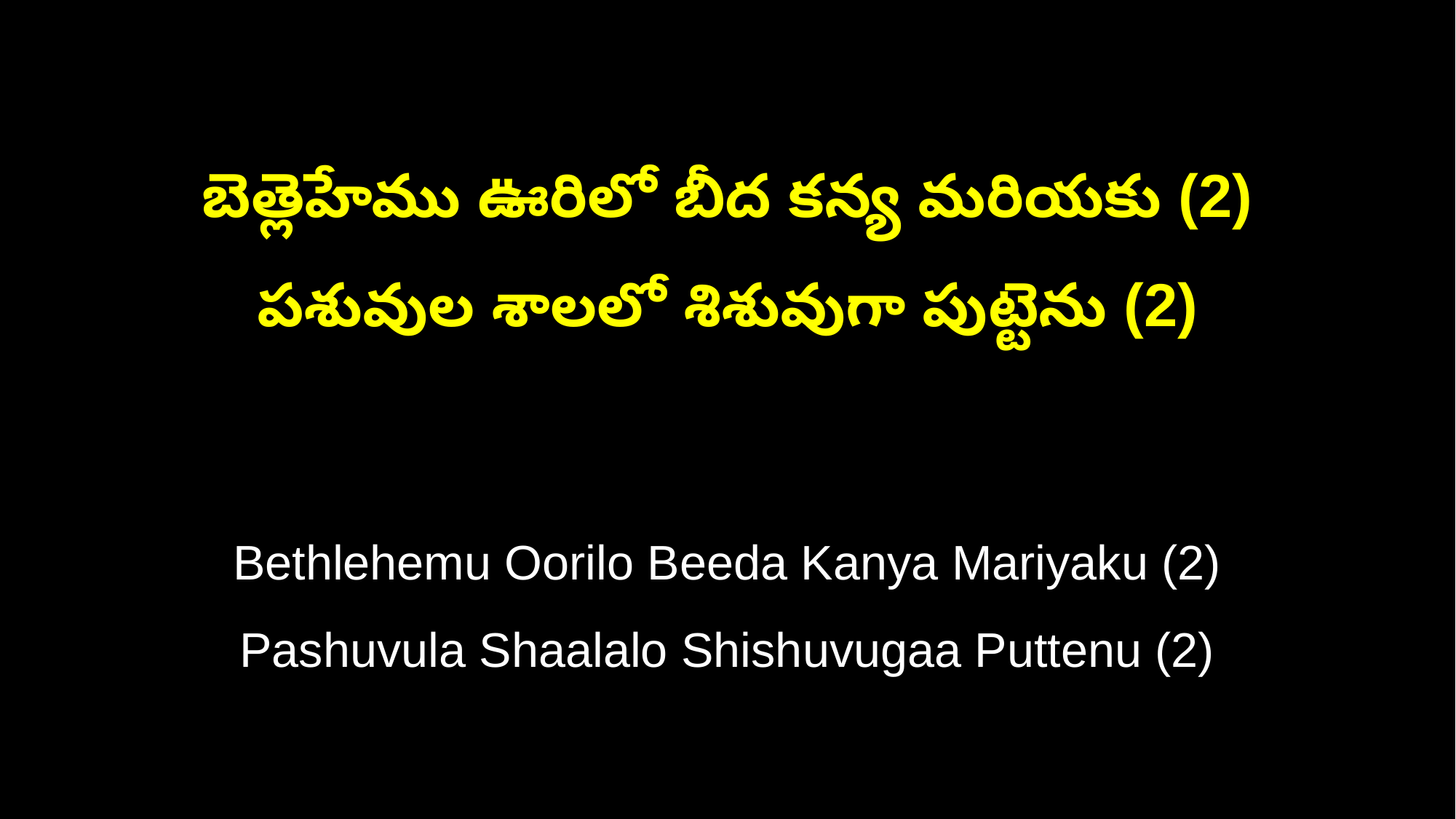

బెత్లెహేము ఊరిలో బీద కన్య మరియకు (2)
పశువుల శాలలో శిశువుగా పుట్టెను (2)
Bethlehemu Oorilo Beeda Kanya Mariyaku (2)
Pashuvula Shaalalo Shishuvugaa Puttenu (2)